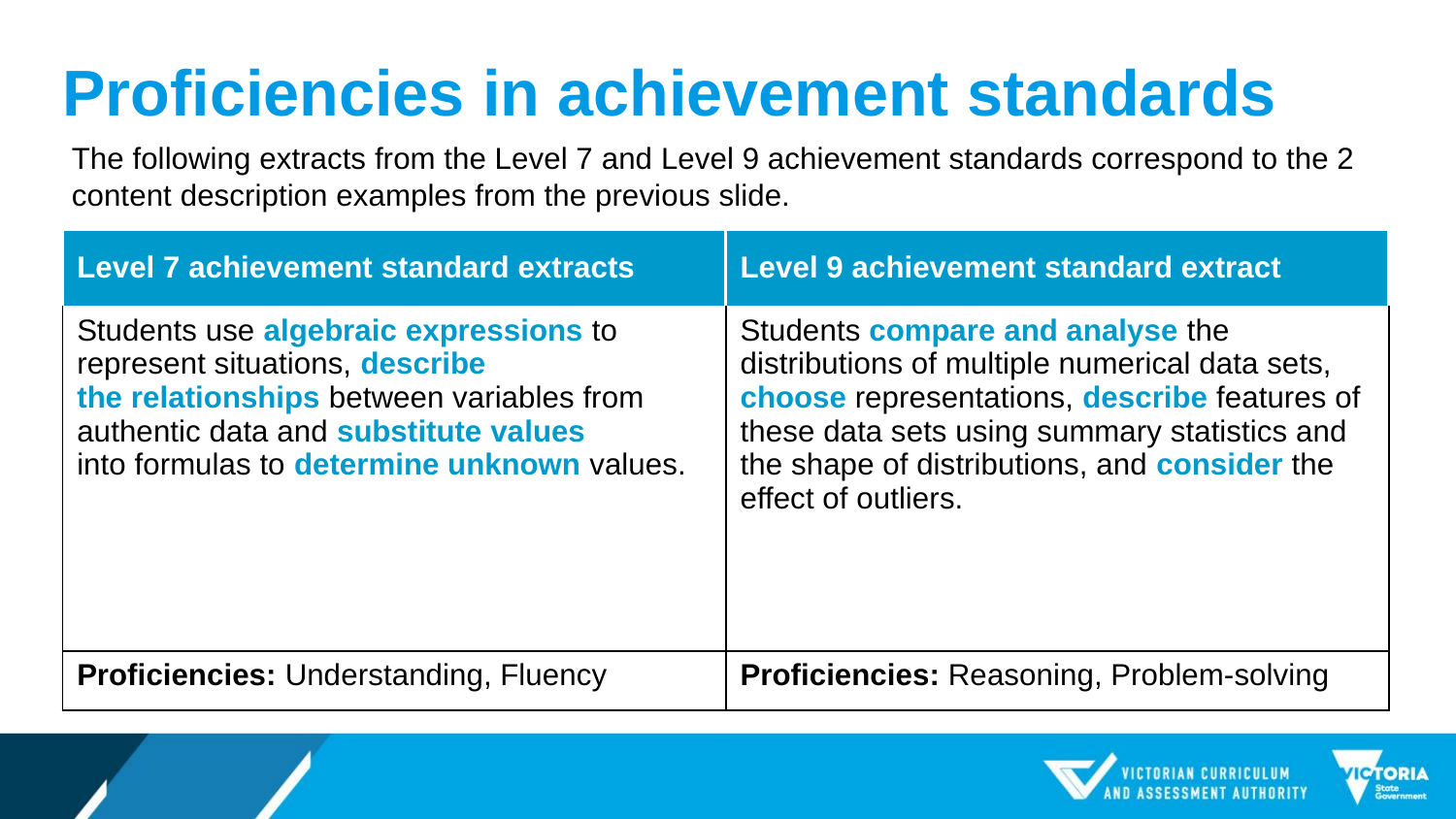

# Proficiencies in achievement standards
The following extracts from the Level 7 and Level 9 achievement standards correspond to the 2 content description examples from the previous slide.
| Level 7 achievement standard extracts | Level 9 achievement standard extract |
| --- | --- |
| Students use algebraic expressions to represent situations, describe the relationships between variables from authentic data and substitute values into formulas to determine unknown values. | Students compare and analyse the distributions of multiple numerical data sets, choose representations, describe features of these data sets using summary statistics and the shape of distributions, and consider the effect of outliers. |
| Proficiencies: Understanding, Fluency | Proficiencies: Reasoning, Problem-solving |